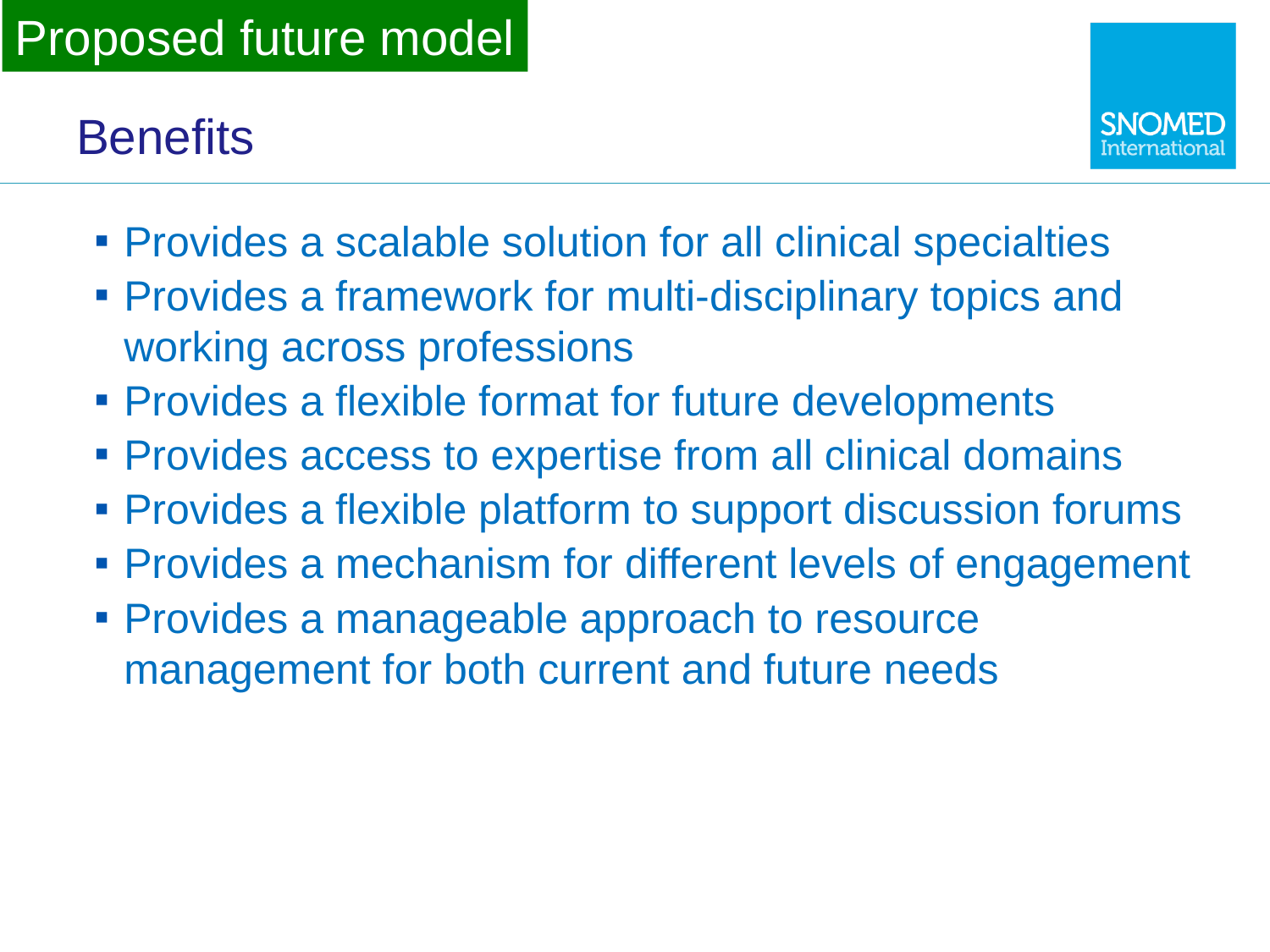

Proposed future model
# Benefits
Provides a scalable solution for all clinical specialties
Provides a framework for multi-disciplinary topics and working across professions
Provides a flexible format for future developments
Provides access to expertise from all clinical domains
Provides a flexible platform to support discussion forums
Provides a mechanism for different levels of engagement
Provides a manageable approach to resource management for both current and future needs